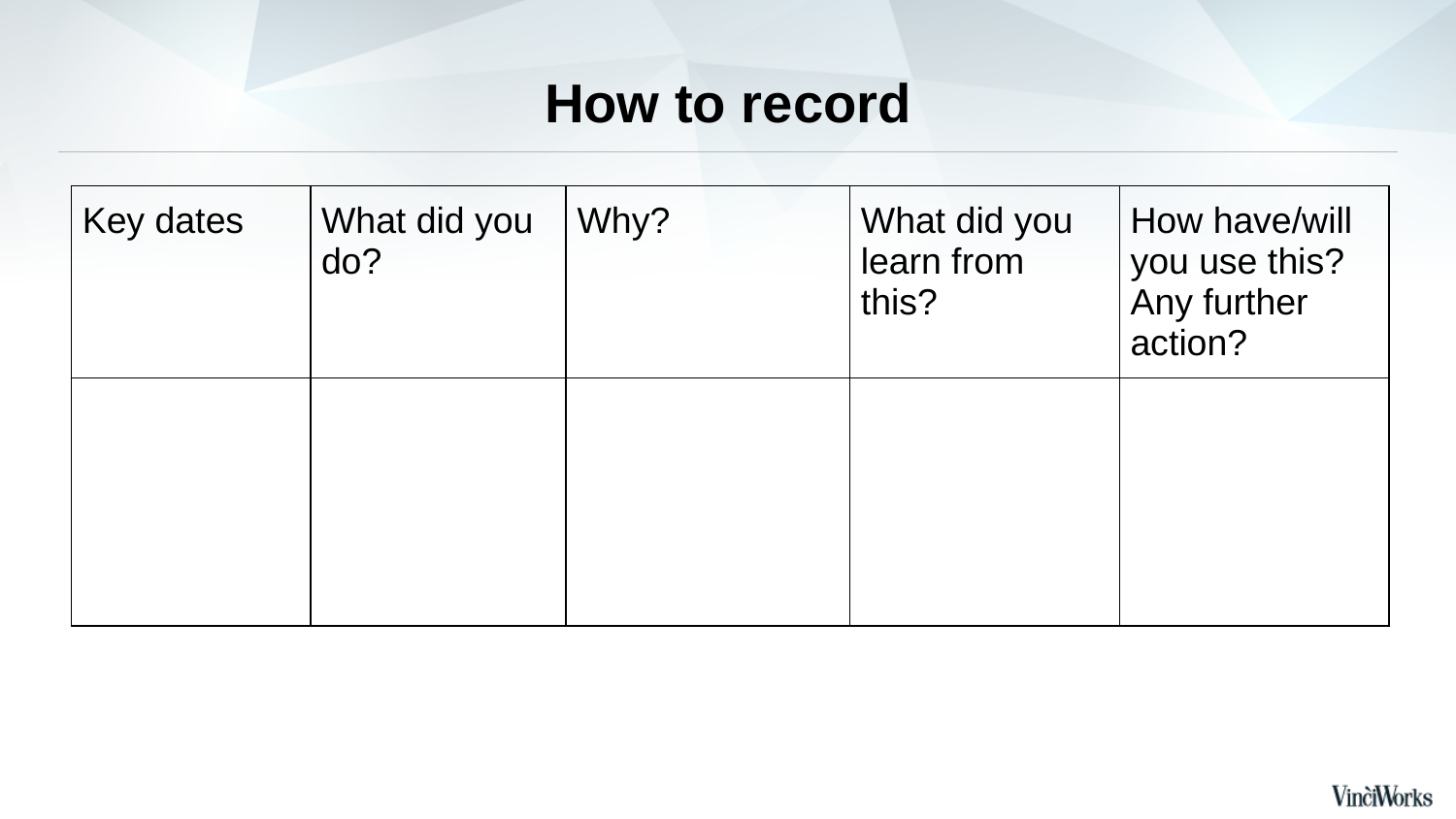

# How to record
| Key dates | What did you do? | Why? | What did you learn from this? | How have/will you use this? Any further action? |
| --- | --- | --- | --- | --- |
|  |  |  |  |  |